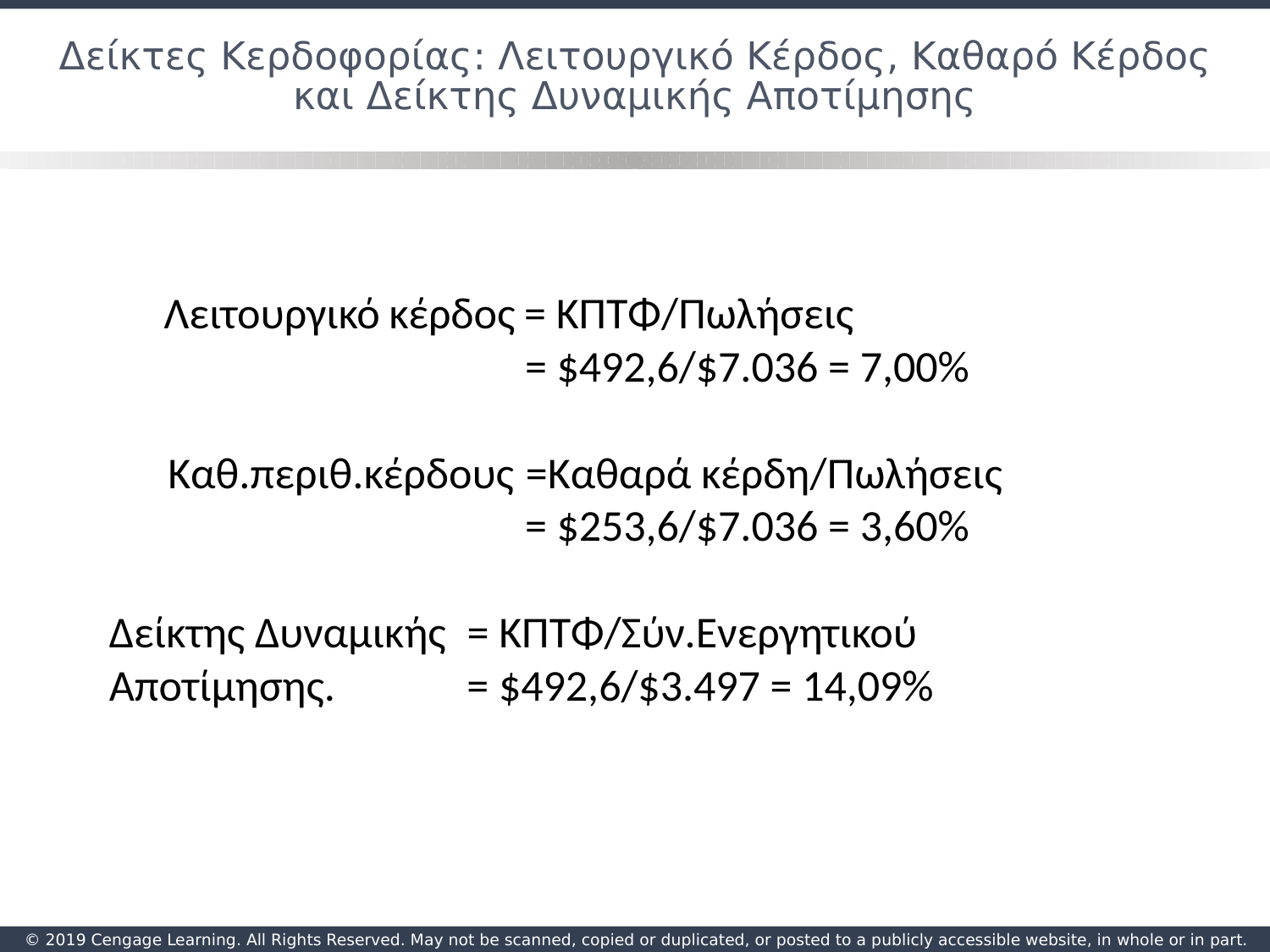

# Δείκτες Κερδοφορίας: Λειτουργικό Κέρδος, Καθαρό Κέρδος και Δείκτης Δυναμικής Αποτίμησης

Λειτουργικό
  κέρδος

= ΚΠΤΦ/Πωλήσεις

= $492,6/$7.036 = 7,00%

Καθ.περιθ.κέρδους

=Καθαρά κέρδη/Πωλήσεις

= $253,6/$7.036 = 3,60%

Δείκτης Δυναμικής
Αποτίμησης.
= ΚΠΤΦ/Σύν.Ενεργητικού

= $492,6/$3.497 = 14,09%